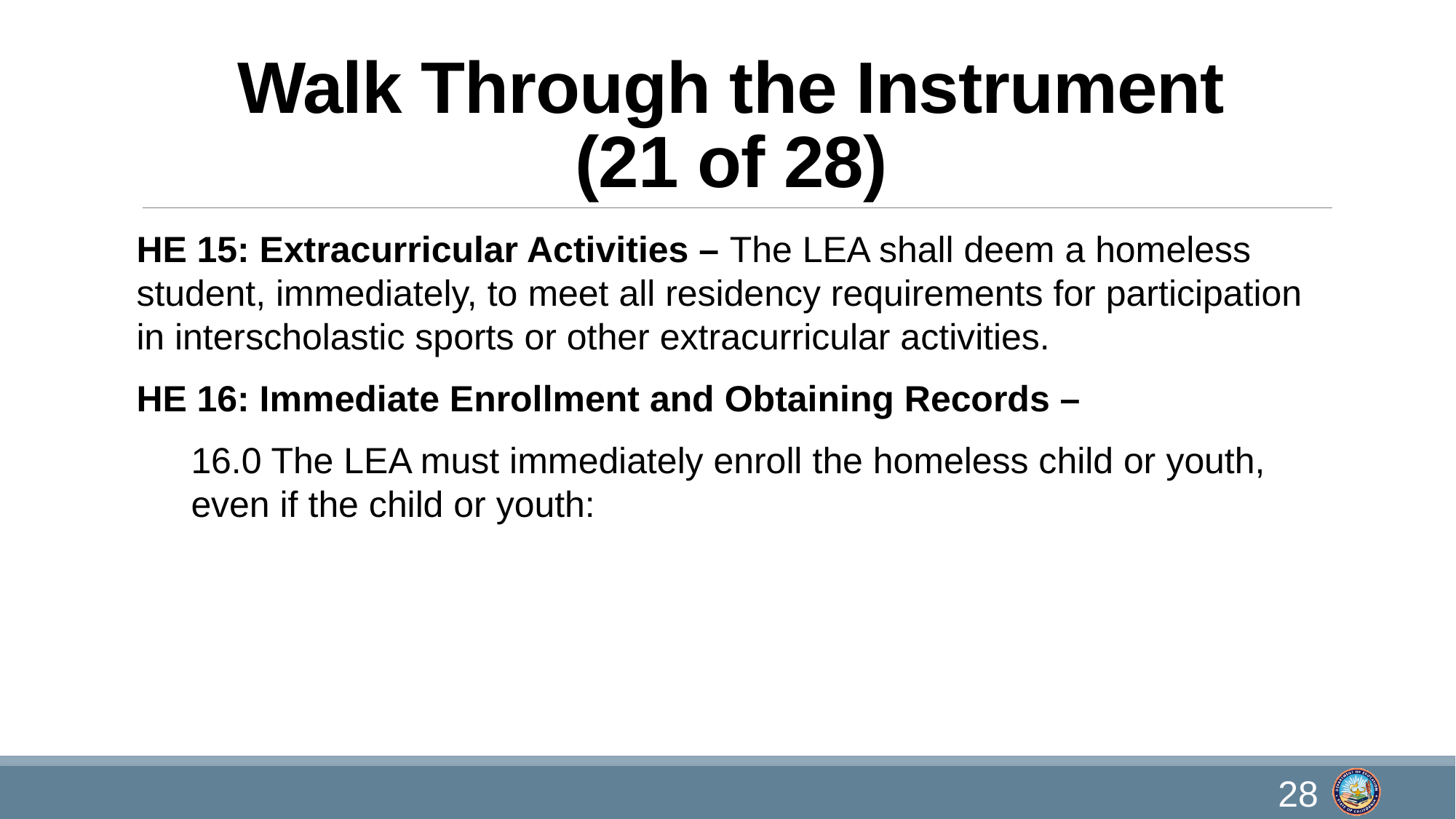

# Walk Through the Instrument (21 of 28)
HE 15: Extracurricular Activities – The LEA shall deem a homeless student, immediately, to meet all residency requirements for participation in interscholastic sports or other extracurricular activities.
HE 16: Immediate Enrollment and Obtaining Records –
16.0 The LEA must immediately enroll the homeless child or youth, even if the child or youth:
28